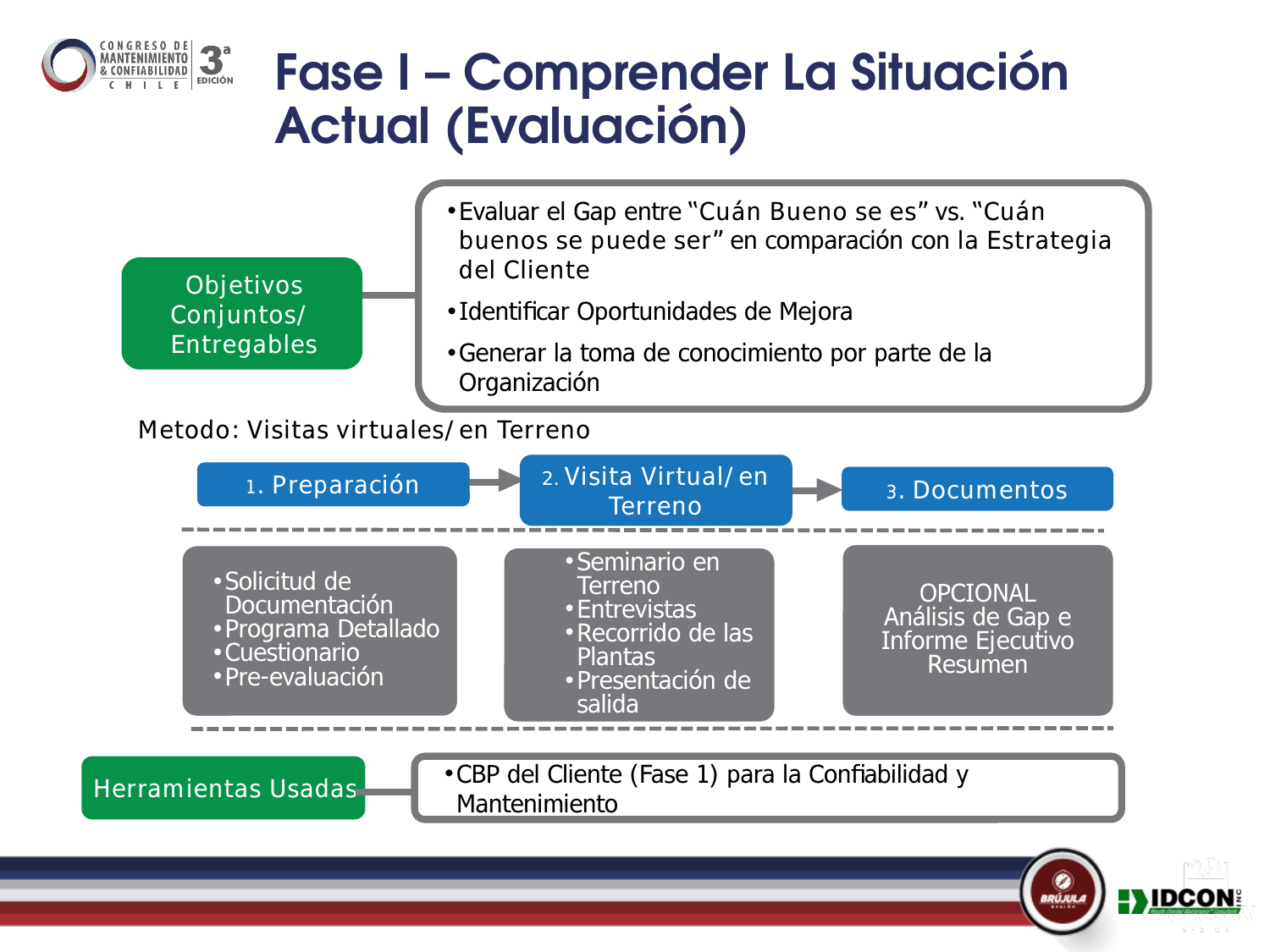

# Fase I – Comprender La Situación Actual (Evaluación)
Evaluar el Gap entre “Cuán Bueno se es” vs. “Cuán buenos se puede ser” en comparación con la Estrategia del Cliente
Identificar Oportunidades de Mejora
Generar la toma de conocimiento por parte de la Organización
Objetivos Conjuntos/
Entregables
Metodo: Visitas virtuales/en Terreno
2. Visita Virtual/en Terreno
1. Preparación
3. Documentos

OPCIONAL
Análisis de Gap e Informe Ejecutivo Resumen
Solicitud de Documentación
Programa Detallado
Cuestionario
Pre-evaluación

Seminario en Terreno
Entrevistas
Recorrido de las Plantas
Presentación de salida

Herramientas Usadas
CBP del Cliente (Fase 1) para la Confiabilidad y Mantenimiento